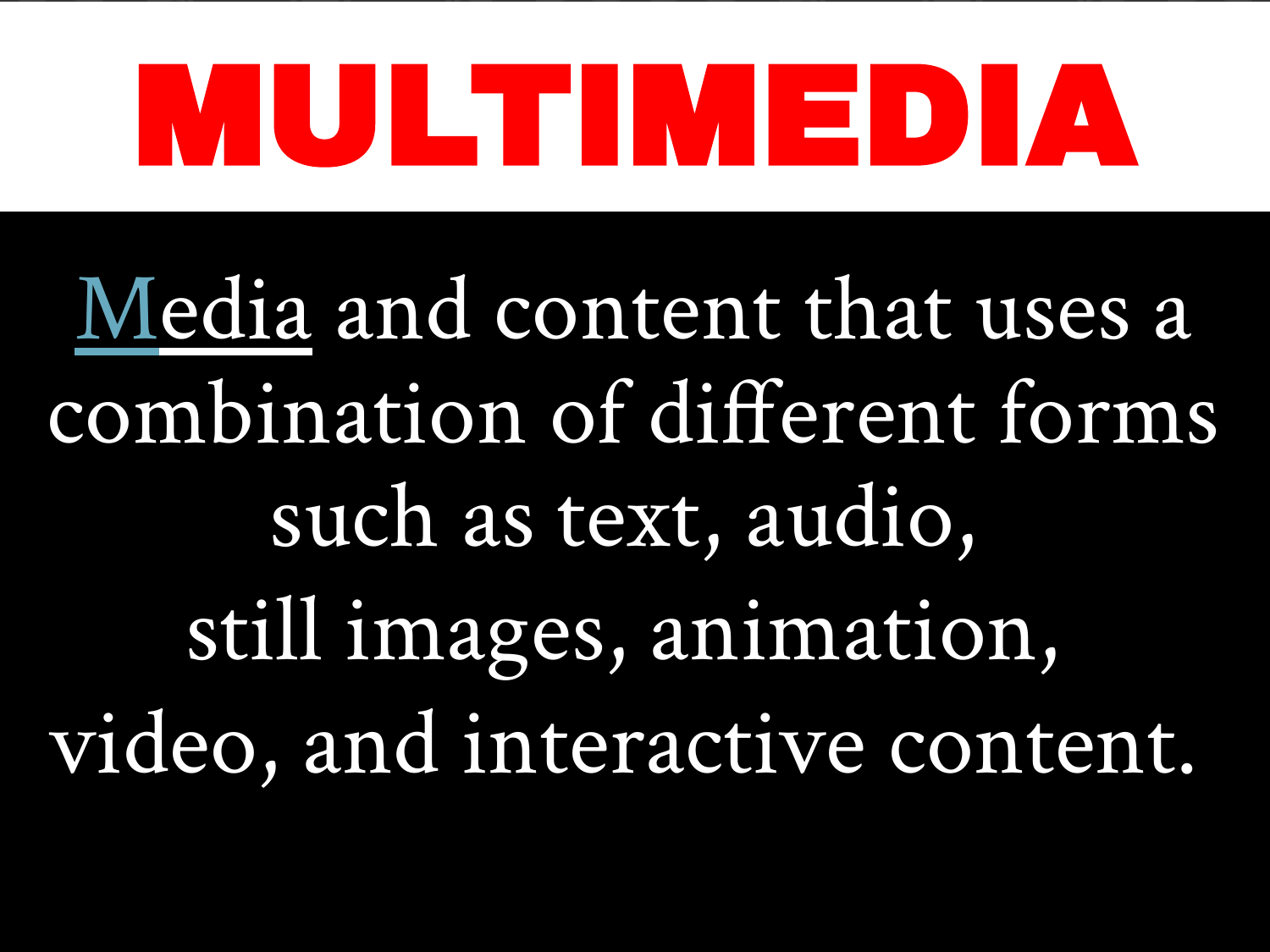

# Multimedia
Media and content that uses a combination of different forms such as text, audio,
still images, animation,
video, and interactive content.